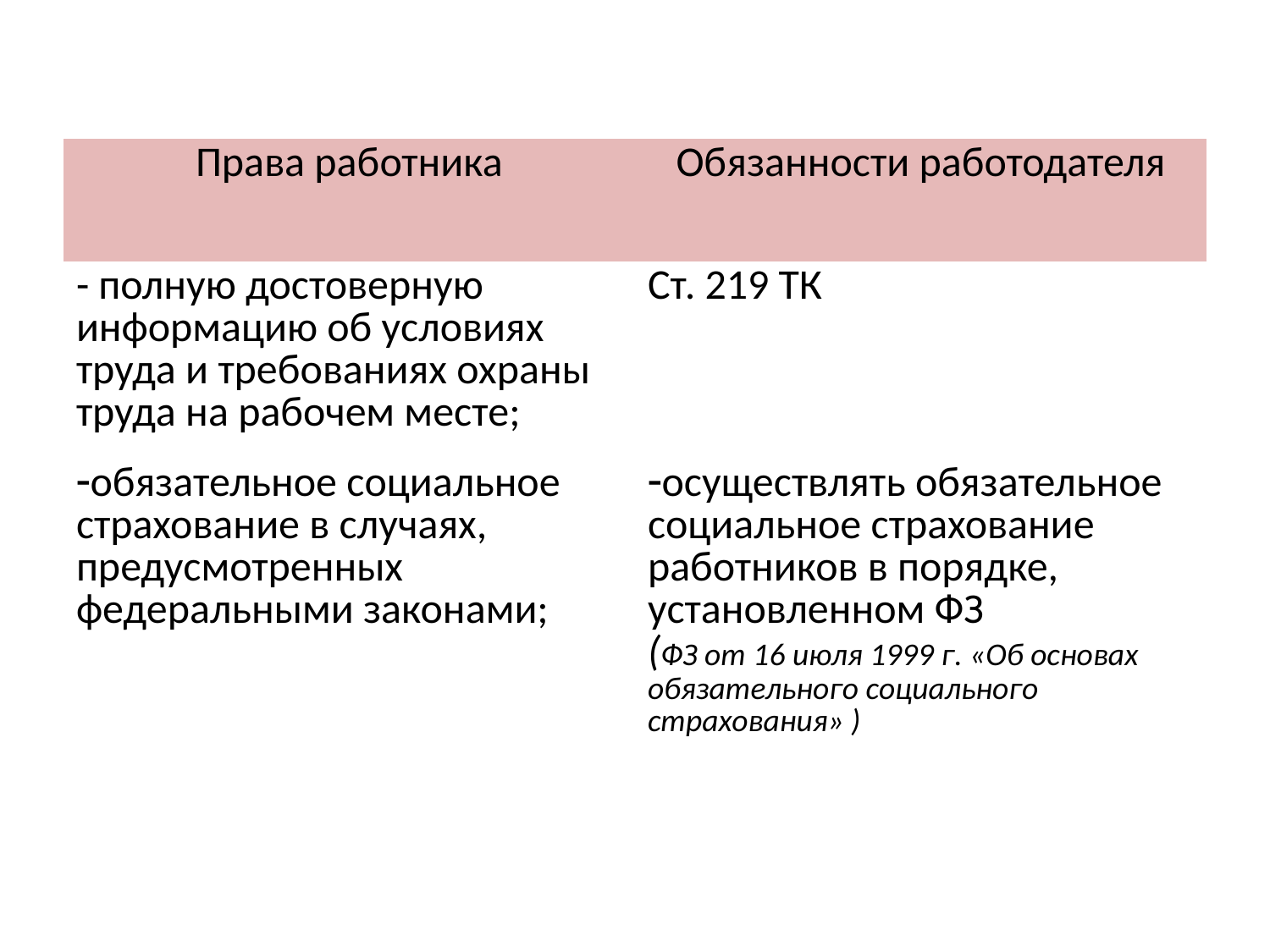

#
| Права работника | Обязанности работодателя |
| --- | --- |
| - полную достоверную информацию об условиях труда и требованиях охраны труда на рабочем месте; | Ст. 219 ТК |
| обязательное социальное страхование в случаях, предусмотренных федеральными законами; | осуществлять обязательное социальное страхование работников в порядке, установленном ФЗ (ФЗ от 16 июля 1999 г. «Об основах обязательного социального страхования» ) |